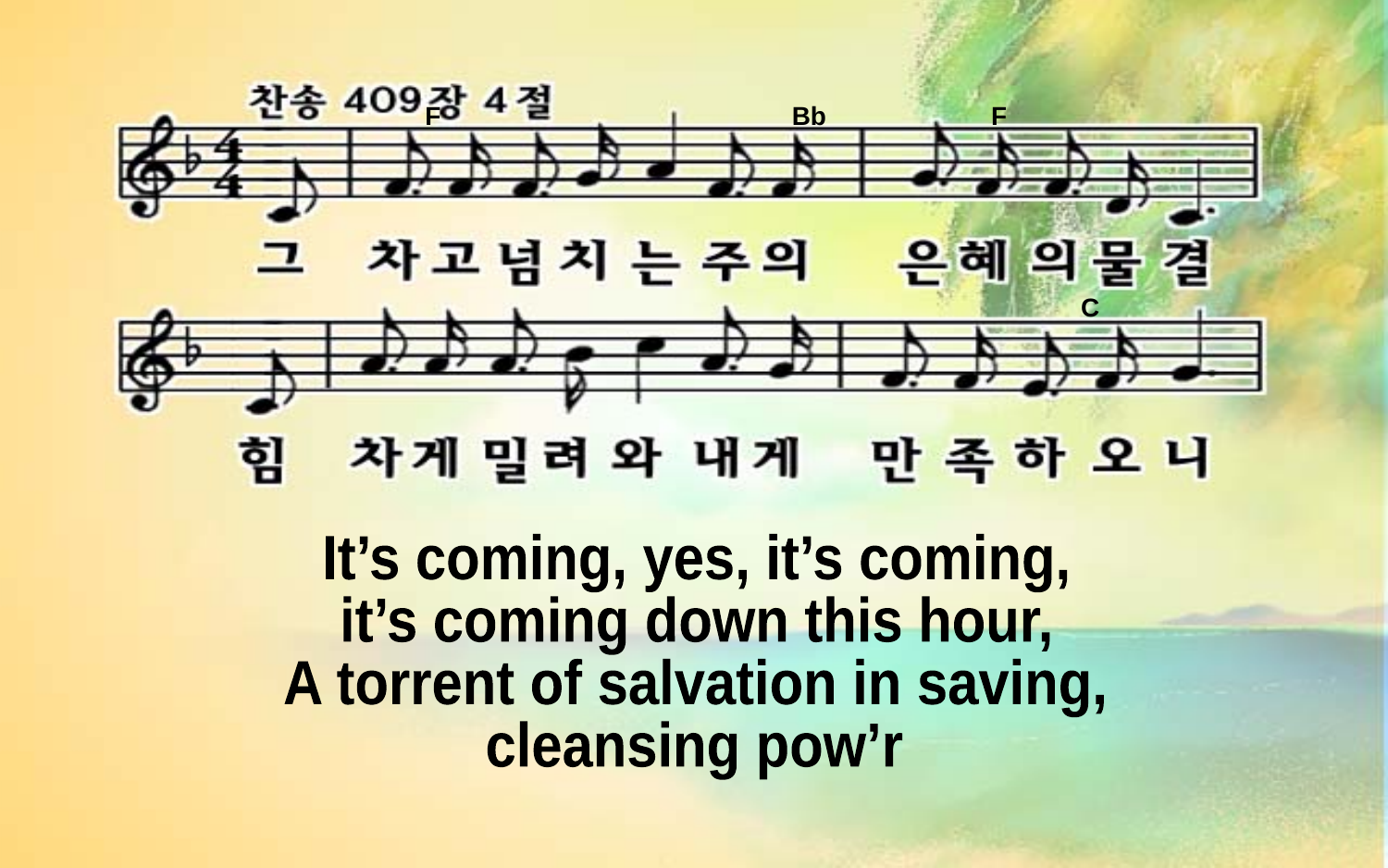

F                                                 Bb                       F
C
It’s coming, yes, it’s coming,
it’s coming down this hour,
A torrent of salvation in saving,
cleansing pow’r